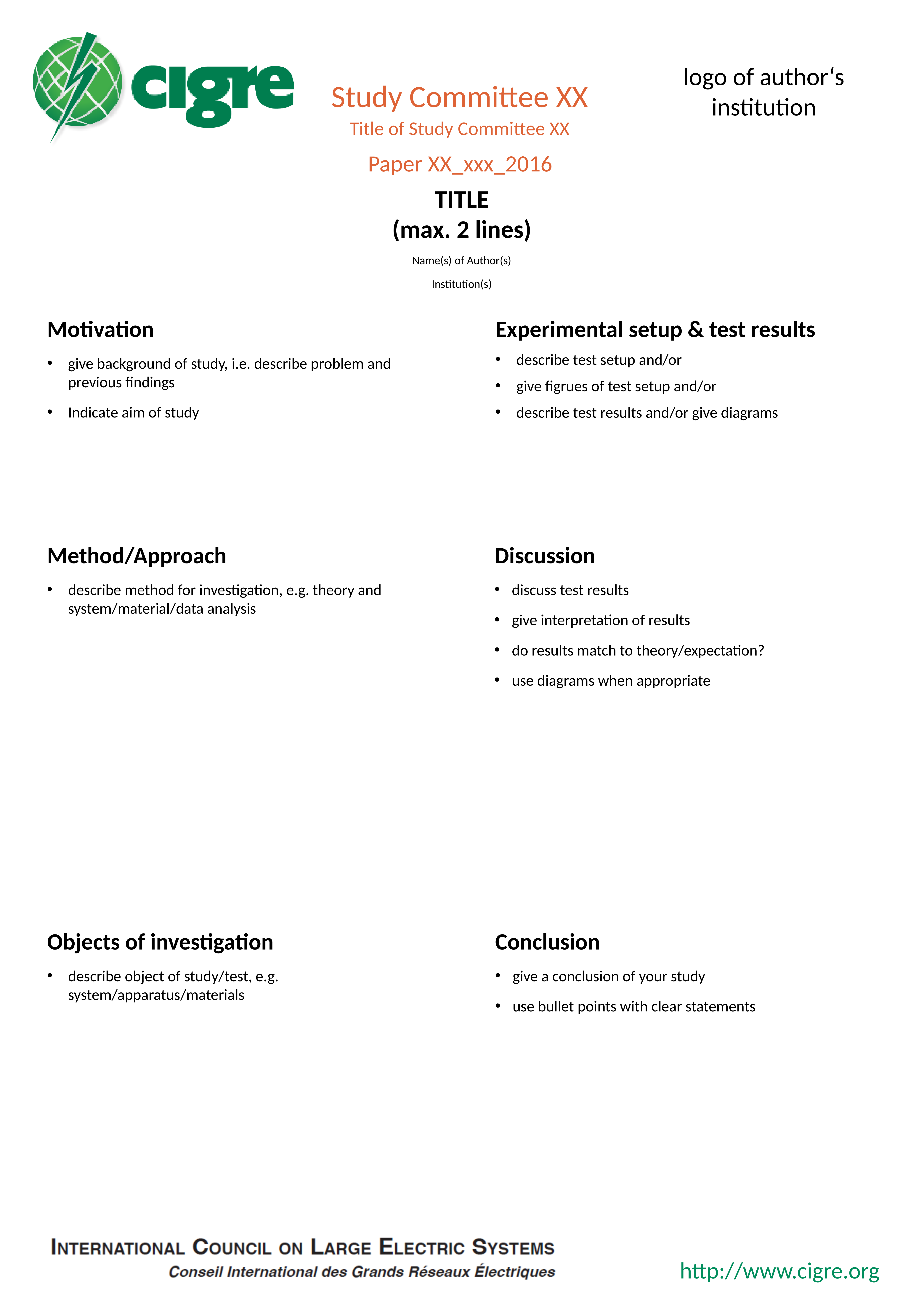

logo of author‘s institution
Study Committee XX
Title of Study Committee XX
Paper XX_xxx_2016
TITLE
(max. 2 lines)
Name(s) of Author(s)
Institution(s)
Motivation
give background of study, i.e. describe problem and previous findings
Indicate aim of study
Experimental setup & test results
describe test setup and/or
give figrues of test setup and/or
describe test results and/or give diagrams
Method/Approach
describe method for investigation, e.g. theory and  system/material/data analysis
Discussion
discuss test results
give interpretation of results
do results match to theory/expectation?
use diagrams when appropriate

Objects of investigation
describe object of study/test, e.g. system/apparatus/materials
Conclusion
give a conclusion of your study
use bullet points with clear statements